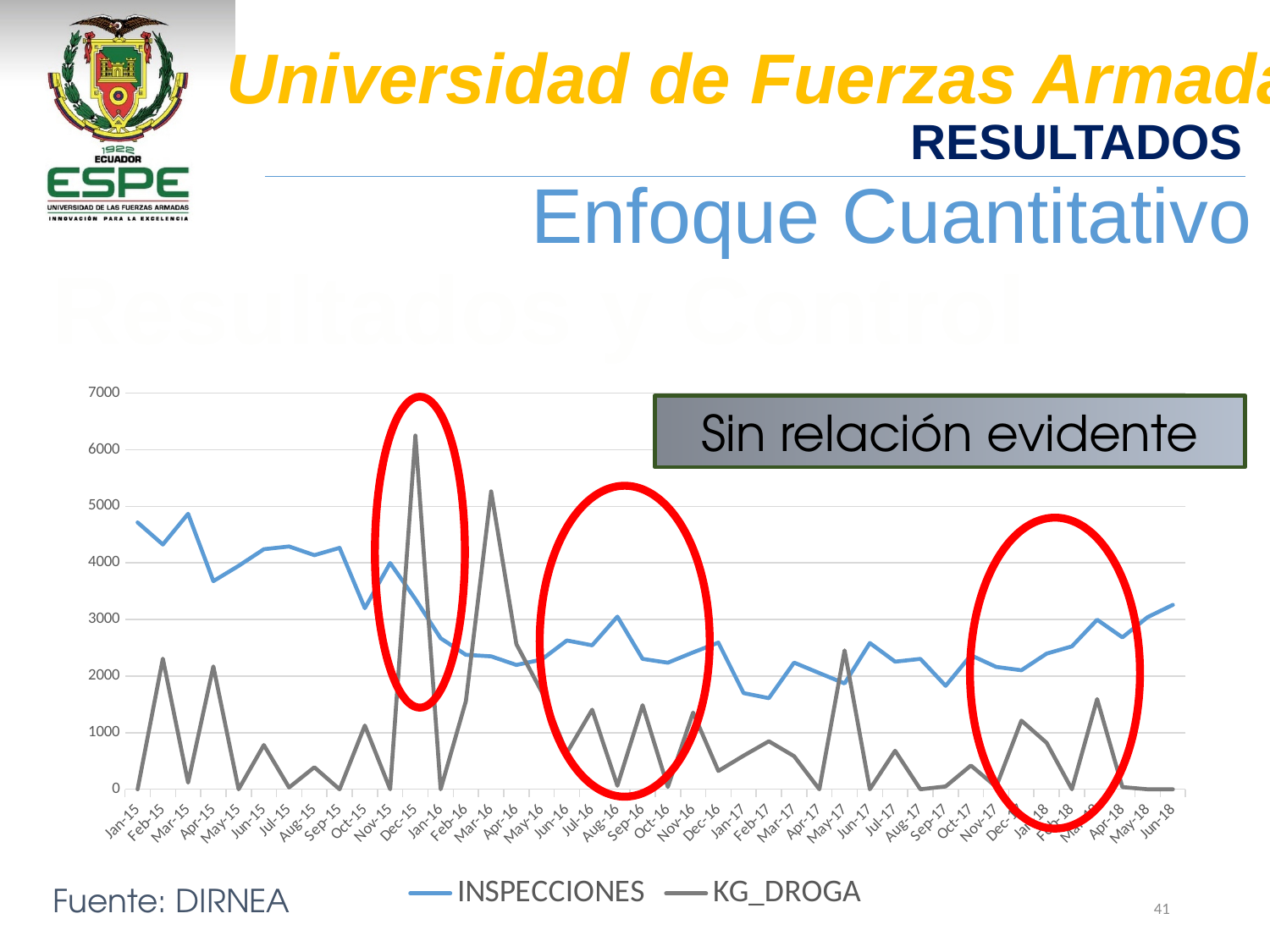

RESULTADOS
Enfoque Cuantitativo
Resultados y Control

### Chart

| Category | INSPECCIONES | KG_DROGA |
|---|---|---|
| 42005 | 4715.0 | 0.0 |
| 42036 | 4325.0 | 2308.0 |
| 42064 | 4868.0 | 117.0 |
| 42095 | 3678.0 | 2171.0 |
| 42125 | 3948.0 | 0.0 |
| 42156 | 4242.0 | 781.0 |
| 42186 | 4291.0 | 31.0 |
| 42217 | 4137.0 | 389.0 |
| 42248 | 4266.0 | 0.0 |
| 42278 | 3200.0 | 1126.0 |
| 42309 | 3998.0 | 0.0 |
| 42339 | 3360.0 | 6250.0 |
| 42370 | 2669.0 | 0.0 |
| 42401 | 2376.0 | 1559.0 |
| 42430 | 2348.0 | 5263.25 |
| 42461 | 2196.0 | 2562.782 |
| 42491 | 2292.0 | 1723.101 |
| 42522 | 2630.0 | 645.48 |
| 42552 | 2543.0 | 1406.0180000000003 |
| 42583 | 3051.0 | 62.14 |
| 42614 | 2303.0 | 1485.37 |
| 42644 | 2236.0 | 40.628 |
| 42675 | 2418.0 | 1354.535 |
| 42705 | 2591.0 | 323.7 |
| 42736 | 1699.0 | 592.9 |
| 42767 | 1609.0 | 848.4 |
| 42795 | 2238.0 | 584.24 |
| 42826 | 2052.0 | 0.0 |
| 42856 | 1870.0 | 2454.577 |
| 42887 | 2584.0 | 0.0 |
| 42917 | 2255.0 | 680.0 |
| 42948 | 2303.0 | 0.0 |
| 42979 | 1827.0 | 50.0 |
| 43009 | 2368.0 | 420.0 |
| 43040 | 2162.0 | 43.0 |
| 43070 | 2103.0 | 1213.15 |
| 43101 | 2397.0 | 821.069 |
| 43132 | 2525.0 | 0.0 |
| 43160 | 2996.0 | 1593.0 |
| 43191 | 2685.0 | 38.63 |
| 43221 | 3042.0 | 0.0 |
| 43252 | 3259.0 | 0.0 |
Sin relación evidente

Fuente: DIRNEA
41